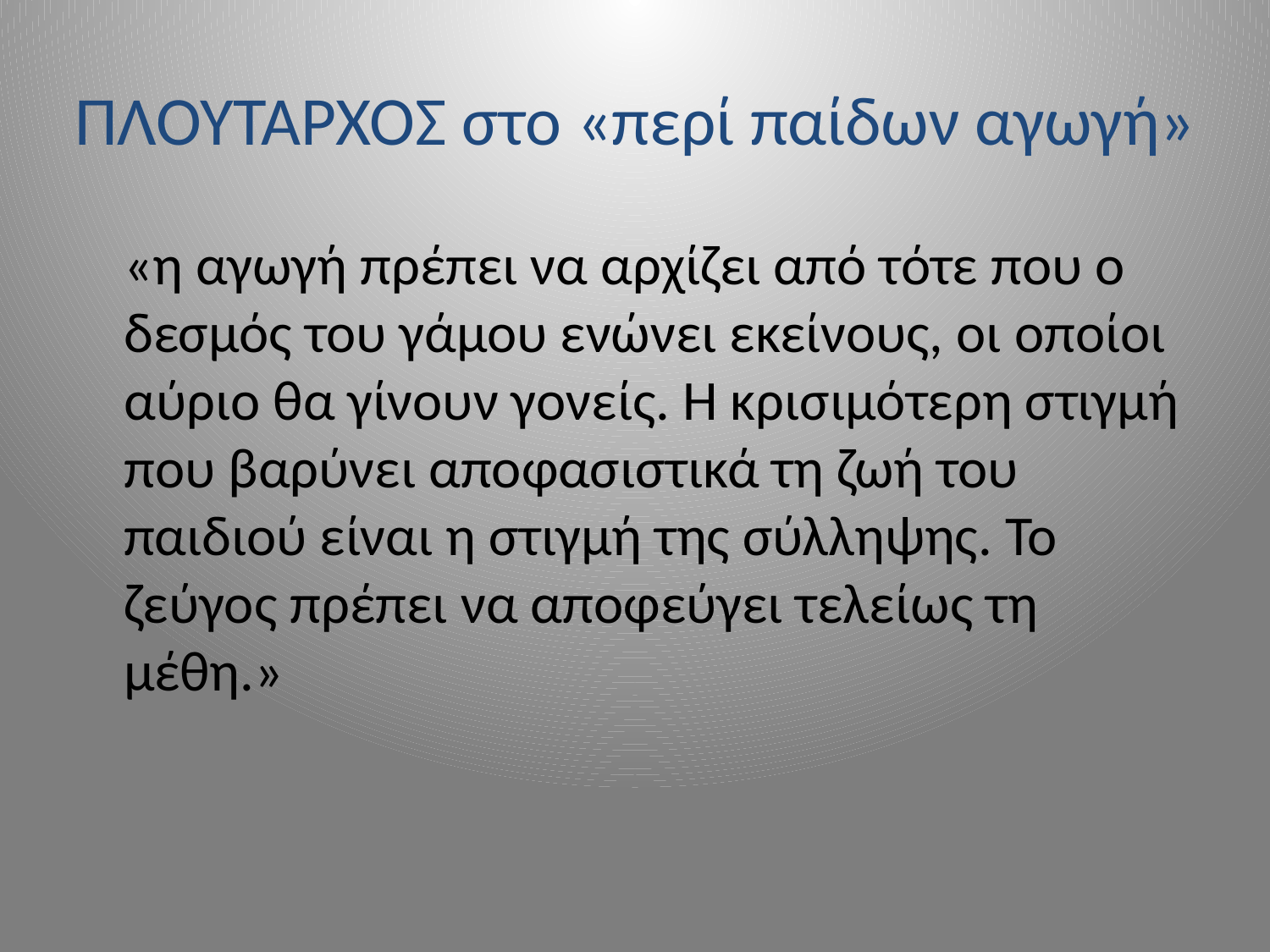

# ΠΛΟΥΤΑΡΧΟΣ στο «περί παίδων αγωγή»
	«η αγωγή πρέπει να αρχίζει από τότε που ο δεσμός του γάμου ενώνει εκείνους, οι οποίοι αύριο θα γίνουν γονείς. Η κρισιμότερη στιγμή που βαρύνει αποφασιστικά τη ζωή του παιδιού είναι η στιγμή της σύλληψης. Το ζεύγος πρέπει να αποφεύγει τελείως τη μέθη.»